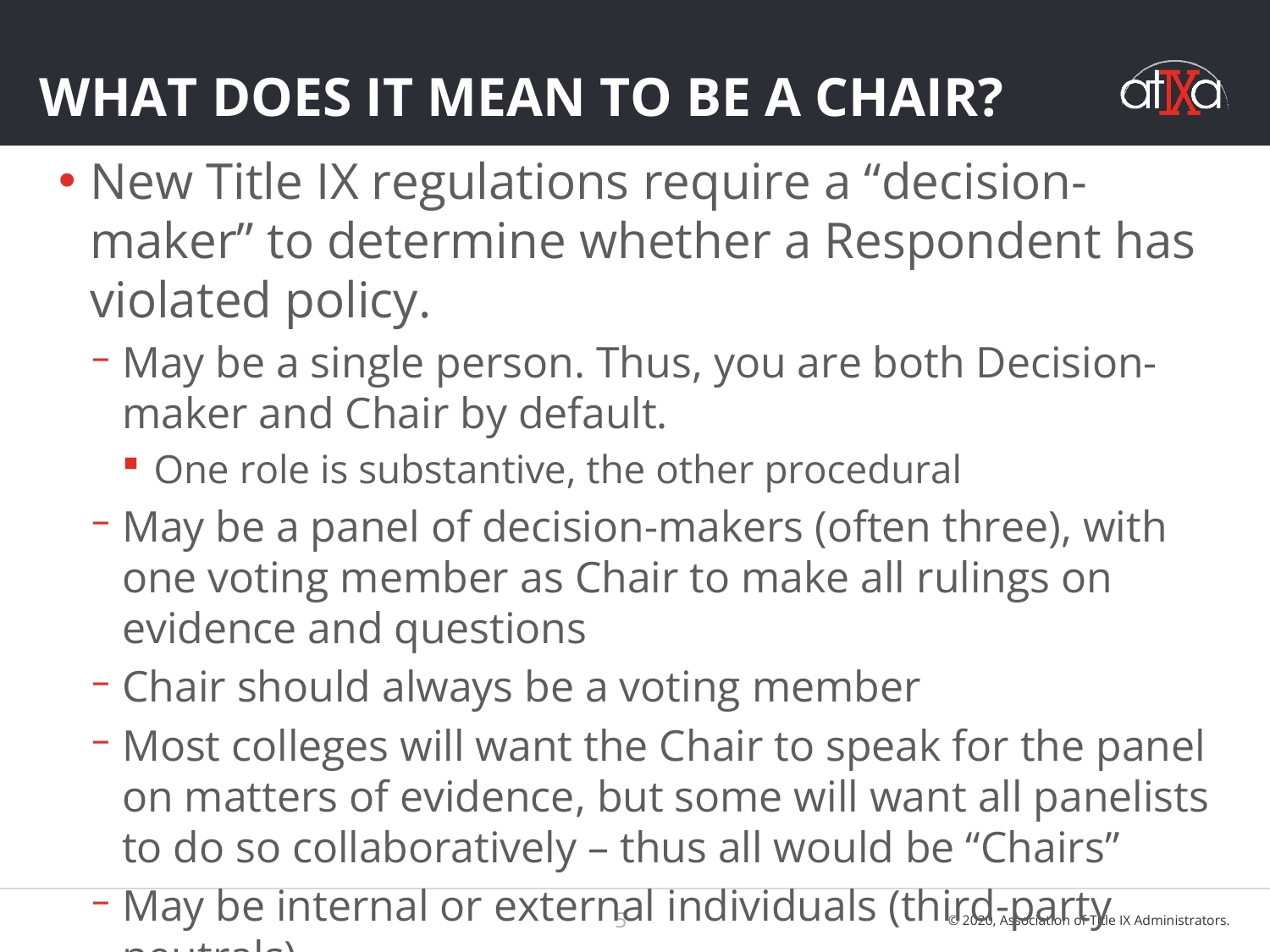

# What does it mean to be a CHAIR?
New Title IX regulations require a “decision-maker” to determine whether a Respondent has violated policy.
May be a single person. Thus, you are both Decision-maker and Chair by default.
One role is substantive, the other procedural
May be a panel of decision-makers (often three), with one voting member as Chair to make all rulings on evidence and questions
Chair should always be a voting member
Most colleges will want the Chair to speak for the panel on matters of evidence, but some will want all panelists to do so collaboratively – thus all would be “Chairs”
May be internal or external individuals (third-party neutrals).

5